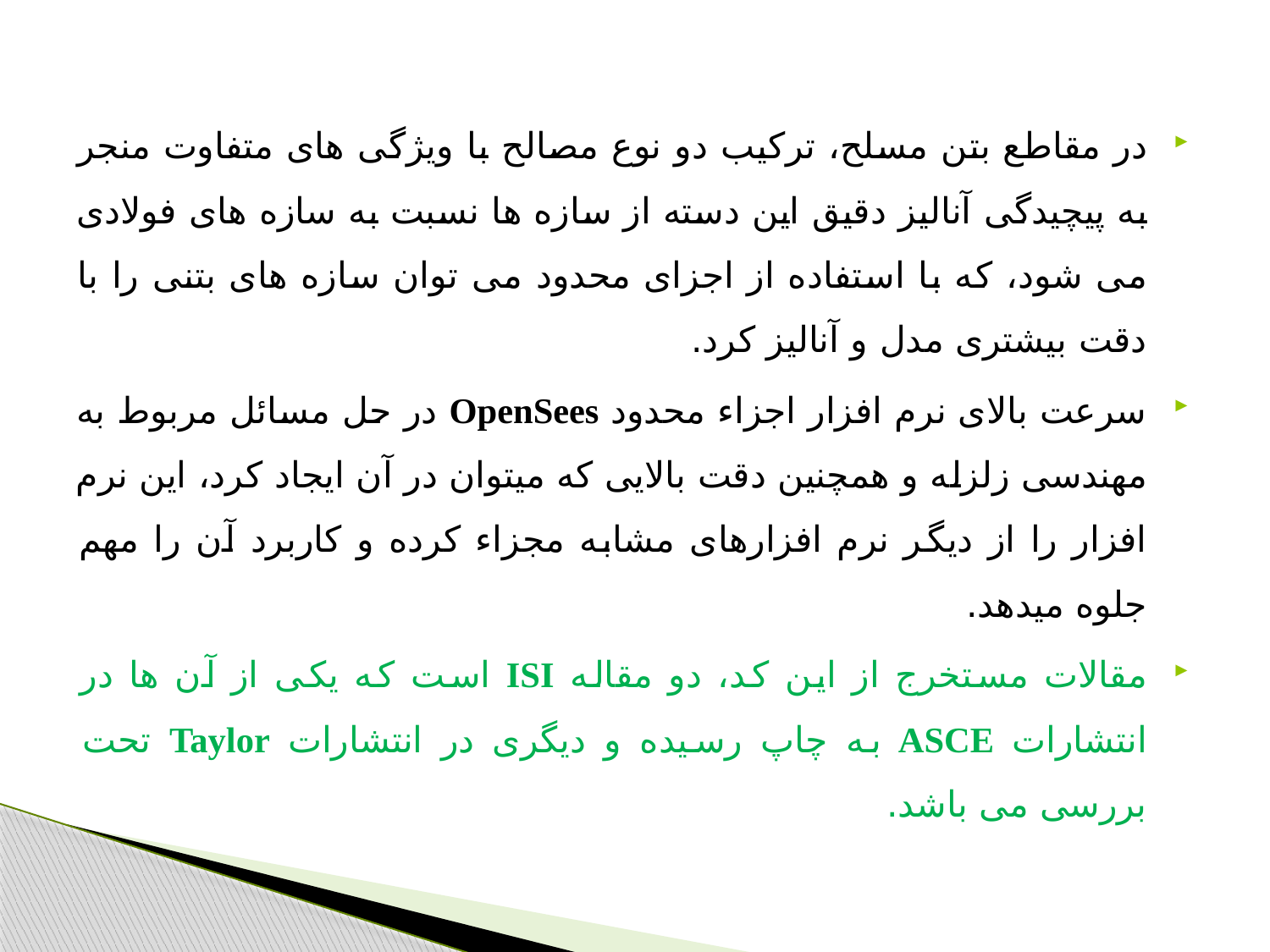

در مقاطع بتن مسلح، ترکیب دو نوع مصالح با ویژگی های متفاوت منجر به پیچیدگی آنالیز دقیق این دسته از سازه ها نسبت به سازه های فولادی می شود، که با استفاده از اجزای محدود می توان سازه های بتنی را با دقت بیشتری مدل و آنالیز کرد.
سرعت بالای نرم افزار اجزاء محدود OpenSees در حل مسائل مربوط به مهندسی زلزله و همچنین دقت بالایی که میتوان در آن ایجاد کرد، این نرم افزار را از دیگر نرم افزارهای مشابه مجزاء کرده و کاربرد آن را مهم جلوه میدهد.
مقالات مستخرج از اين كد، دو مقاله ISI است که یکی از آن ها در انتشارات ASCE به چاپ رسیده و دیگری در انتشارات Taylor تحت بررسی می باشد.